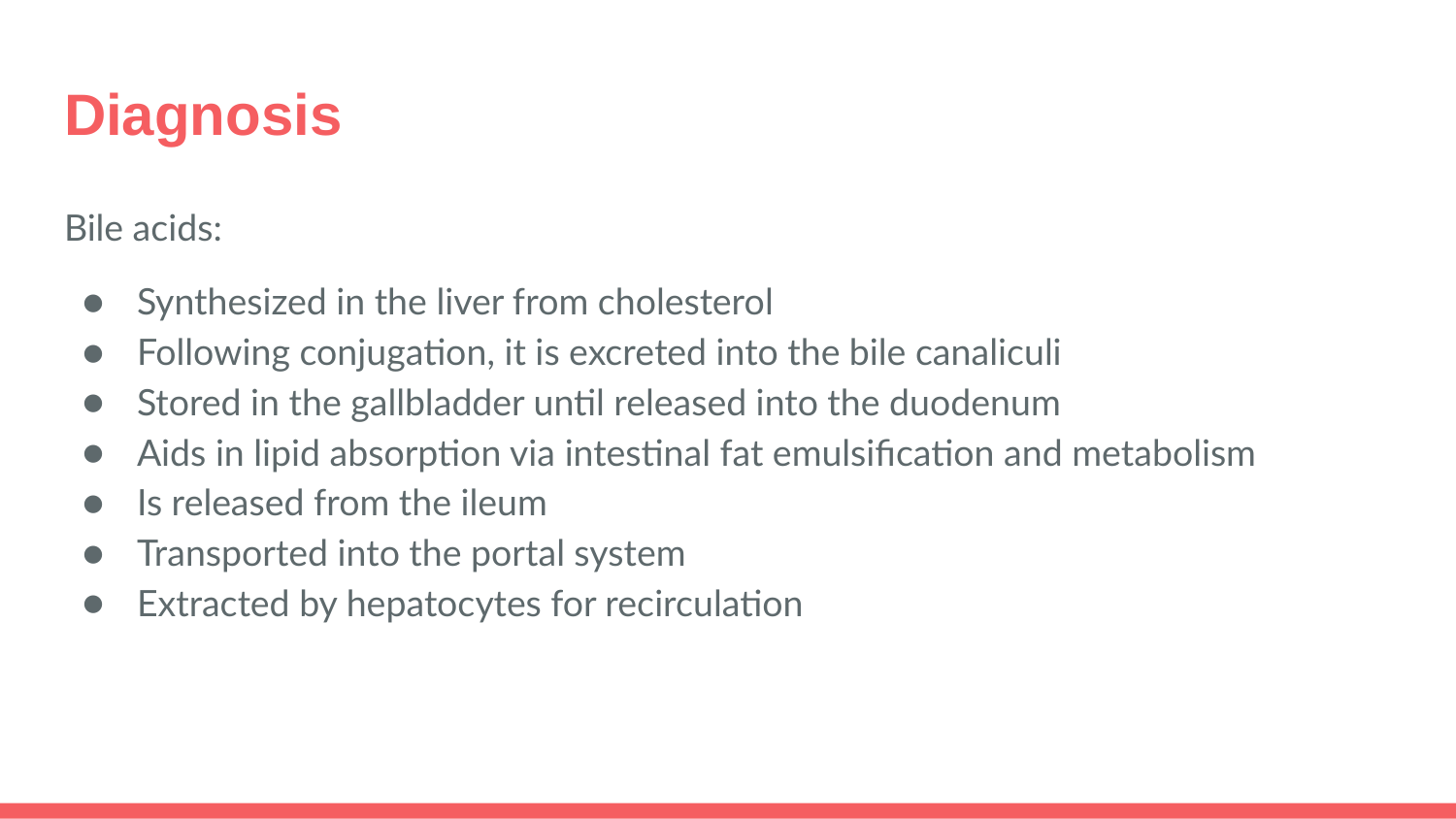

# Diagnosis
Bile acids:
Synthesized in the liver from cholesterol
Following conjugation, it is excreted into the bile canaliculi
Stored in the gallbladder until released into the duodenum
Aids in lipid absorption via intestinal fat emulsification and metabolism
Is released from the ileum
Transported into the portal system
Extracted by hepatocytes for recirculation